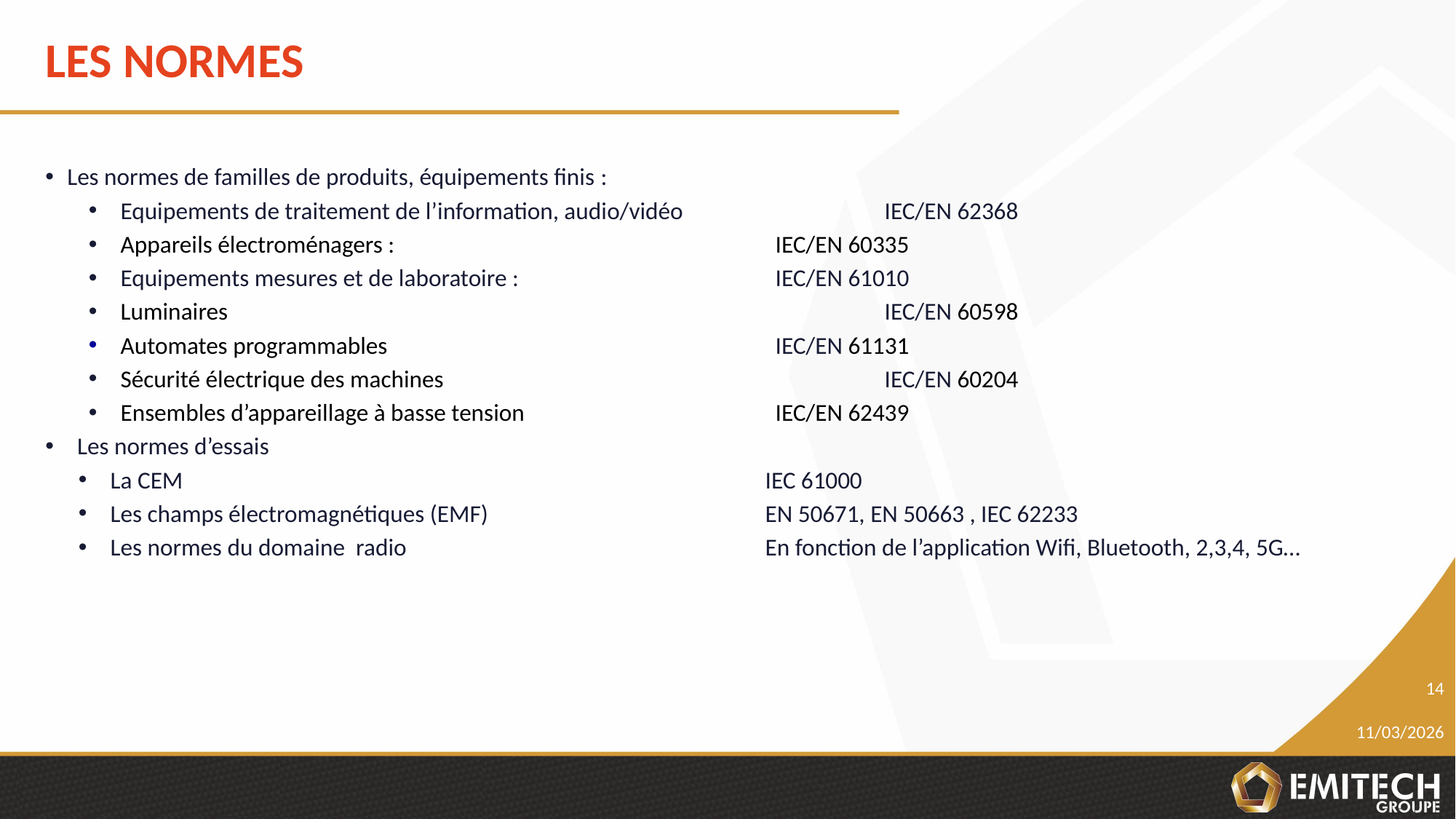

# Les normes
Les normes de familles de produits, équipements finis :
Equipements de traitement de l’information, audio/vidéo		IEC/EN 62368
Appareils électroménagers : 				IEC/EN 60335
Equipements mesures et de laboratoire : 			IEC/EN 61010
Luminaires 						IEC/EN 60598
Automates programmables 				IEC/EN 61131
Sécurité électrique des machines 				IEC/EN 60204
Ensembles d’appareillage à basse tension			IEC/EN 62439
Les normes d’essais
La CEM						IEC 61000
Les champs électromagnétiques (EMF)			EN 50671, EN 50663 , IEC 62233
Les normes du domaine  radio				En fonction de l’application Wifi, Bluetooth, 2,3,4, 5G…